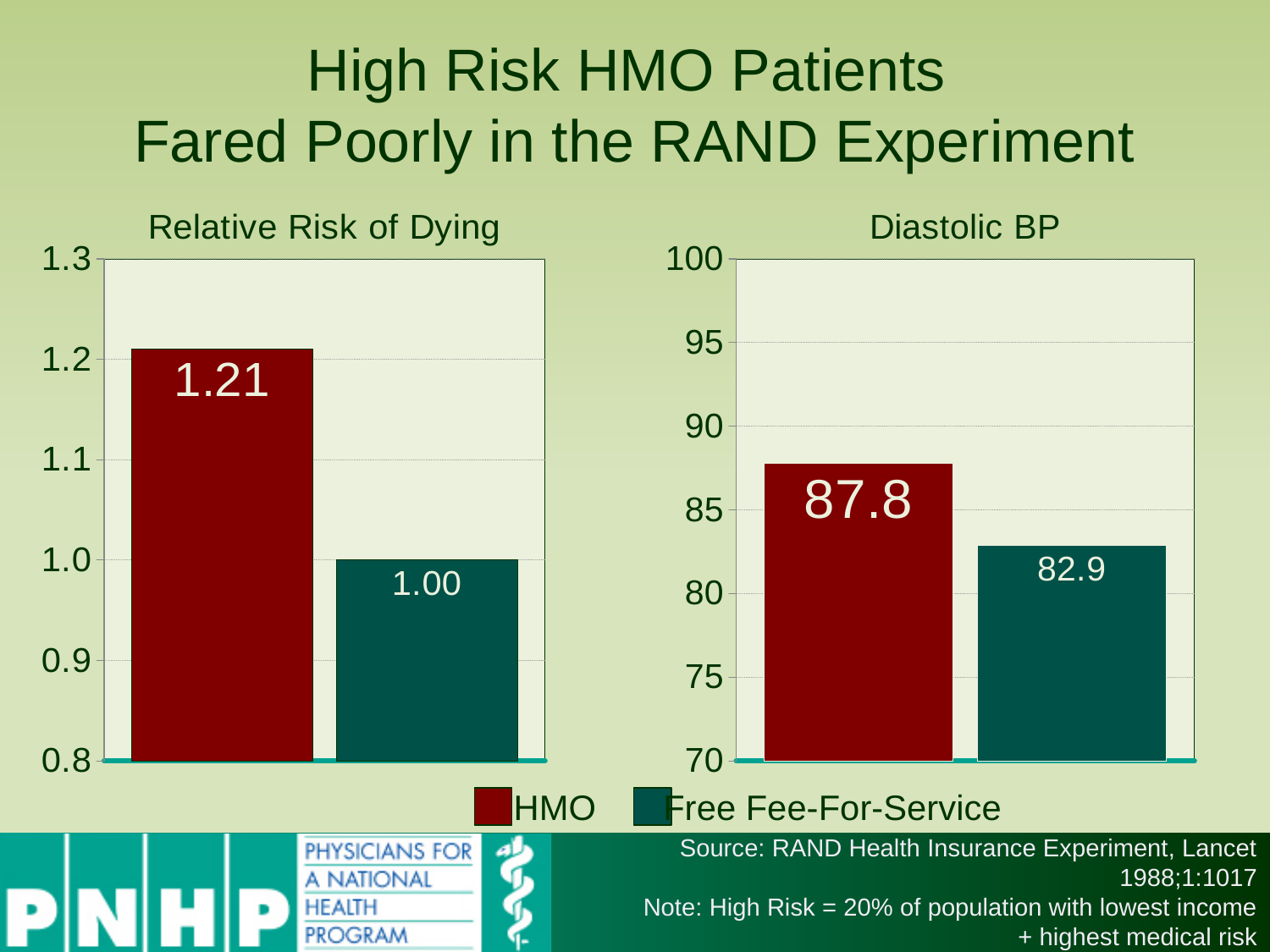

# High Risk HMO Patients Fared Poorly in the RAND Experiment

### Chart

| Category | HMO | Free Fee-For-Service |
|---|---|---|
| Relative Risk of Dying | 1.21 | 1.0 |

### Chart

| Category | HMO | Free Fee-For-Service |
|---|---|---|
| Diastolic BP | 87.8 | 82.9 |
HMO
Free Fee-For-Service

Source: RAND Health Insurance Experiment, Lancet 1988;1:1017
Note: High Risk = 20% of population with lowest income
 + highest medical risk